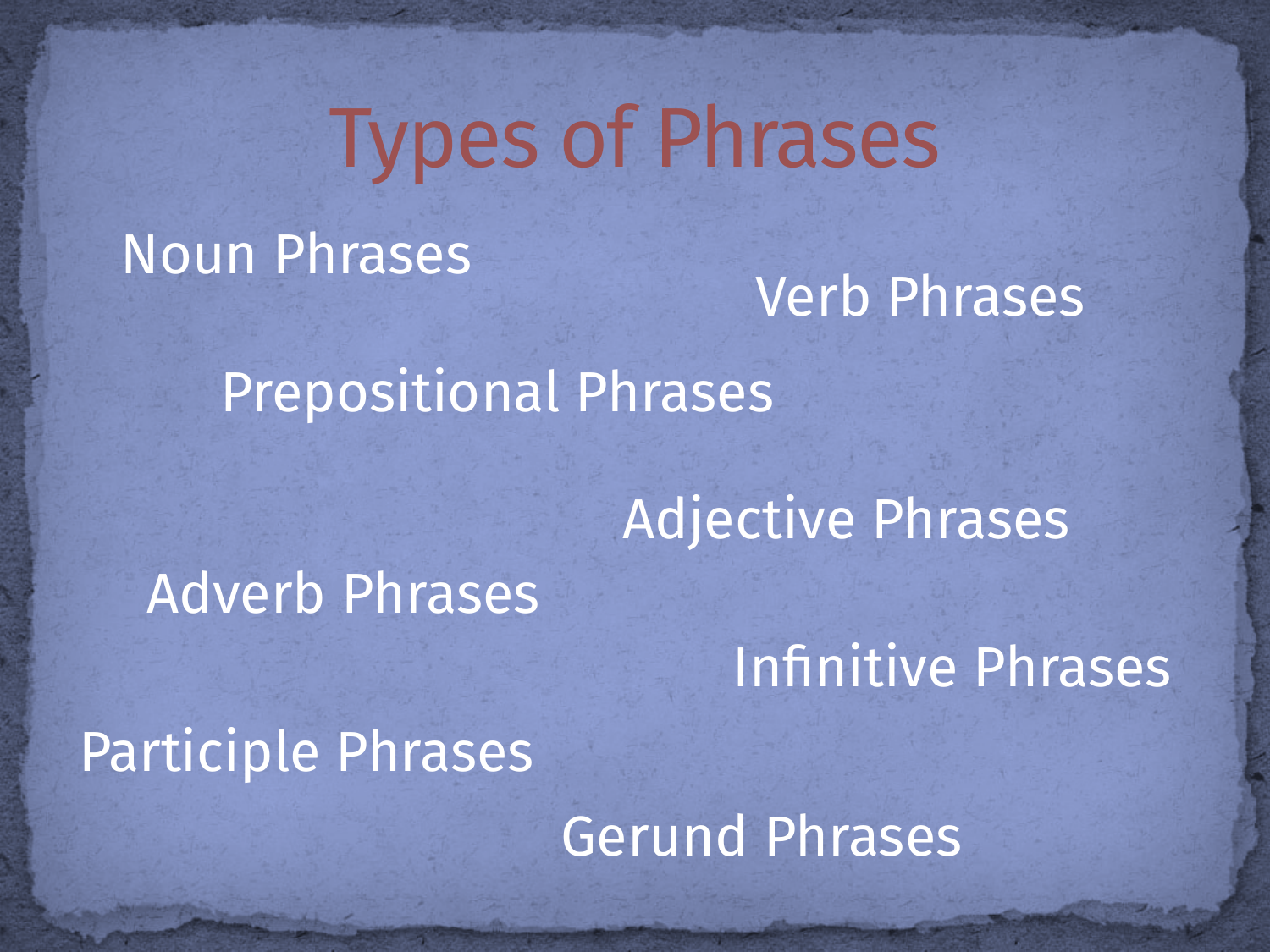

# Types of Phrases
Noun Phrases
Verb Phrases
Prepositional Phrases
Adjective Phrases
Adverb Phrases
Infinitive Phrases
Participle Phrases
Gerund Phrases